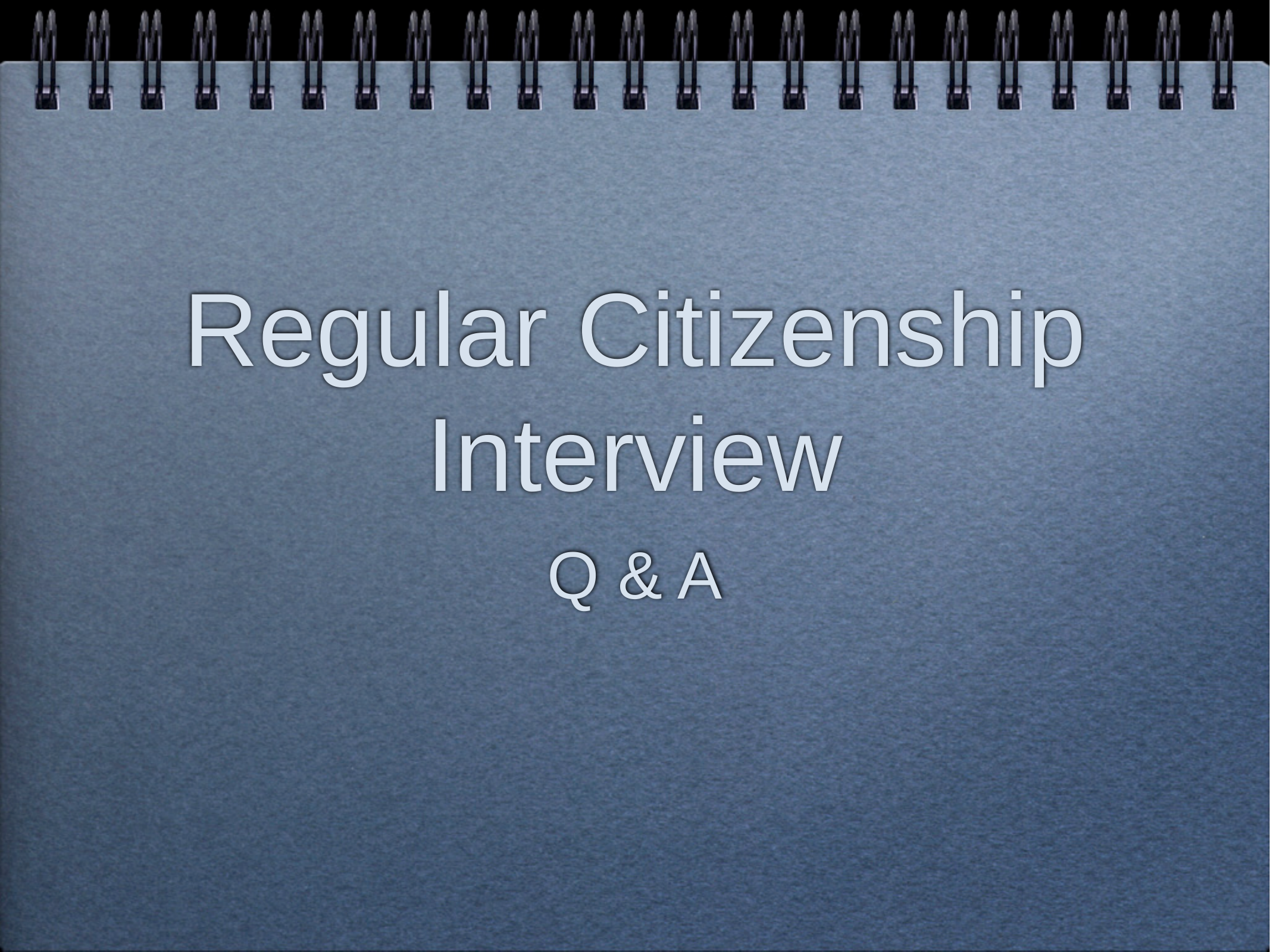

# Regular Citizenship Interview
Q & A